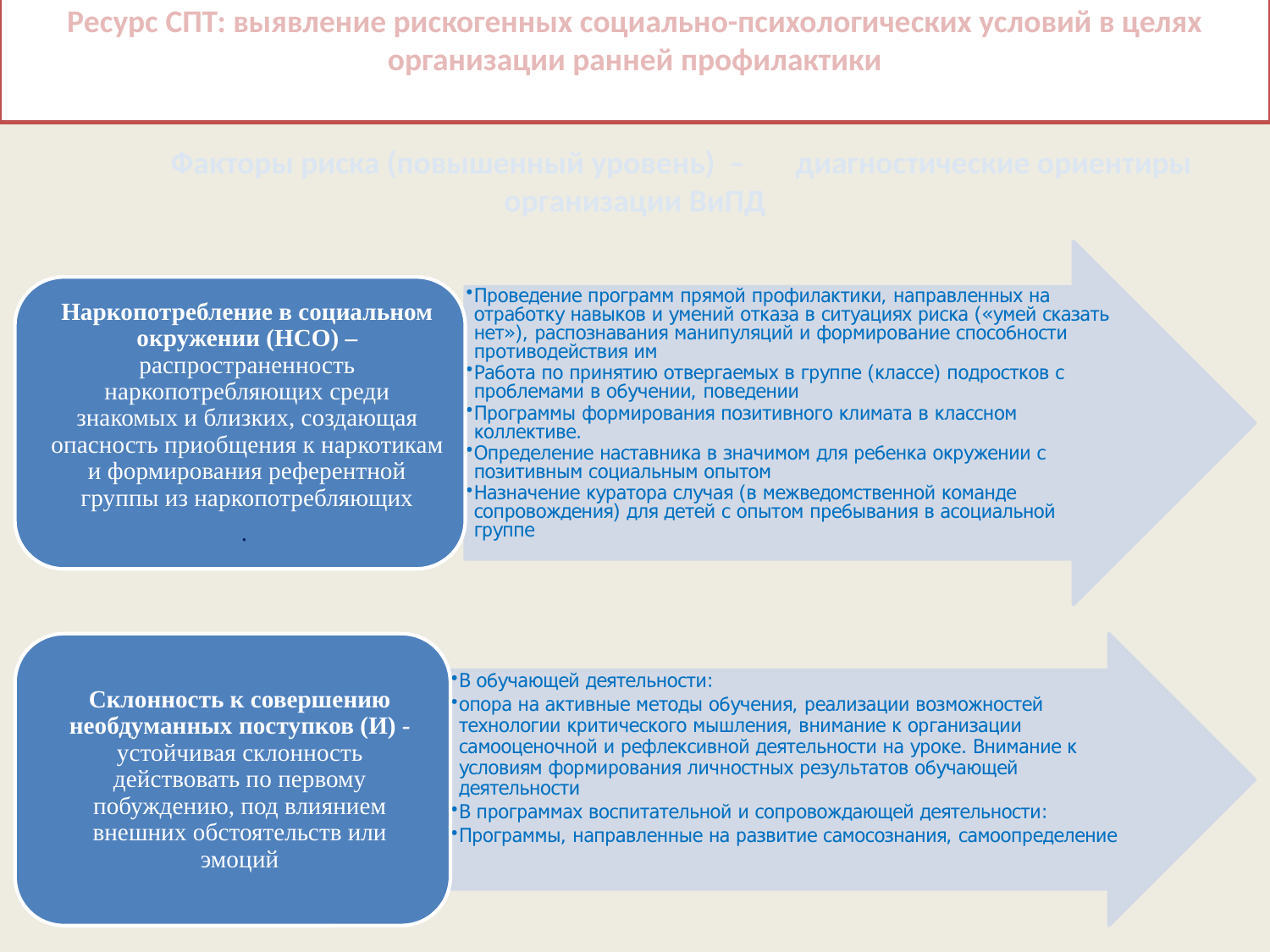

# Ресурс СПТ: выявление рискогенных социально-психологических условий в целях организации ранней профилактики
             Факторы риска (повышенный уровень)  –       диагностические ориентиры организации ВиПД
Проведение программ прямой профилактики, направленных на отработку навыков и умений отказа в ситуациях риска («умей сказать нет»), распознавания манипуляций и формирование способности противодействия им
Работа по принятию отвергаемых в группе (классе) подростков с проблемами в обучении, поведении
Программы формирования позитивного климата в классном коллективе.
Определение наставника в значимом для ребенка окружении с позитивным социальным опытом
Назначение куратора случая (в межведомственной команде сопровождения) для детей с опытом пребывания в асоциальной группе

Наркопотребление в социальном окружении (НСО) – распространенность наркопотребляющих среди знакомых и близких, создающая опасность приобщения к наркотикам и формирования референтной группы из наркопотребляющих
.
В обучающей деятельности:
опора на активные методы обучения, реализации возможностей технологии критического мышления, внимание к организации самооценочной и рефлексивной деятельности на уроке. Внимание к условиям формирования личностных результатов обучающей деятельности
В программах воспитательной и сопровождающей деятельности:
Программы, направленные на развитие самосознания, самоопределение

Склонность к совершению необдуманных поступков (И) - устойчивая склонность действовать по первому побуждению, под влиянием внешних обстоятельств или эмоций